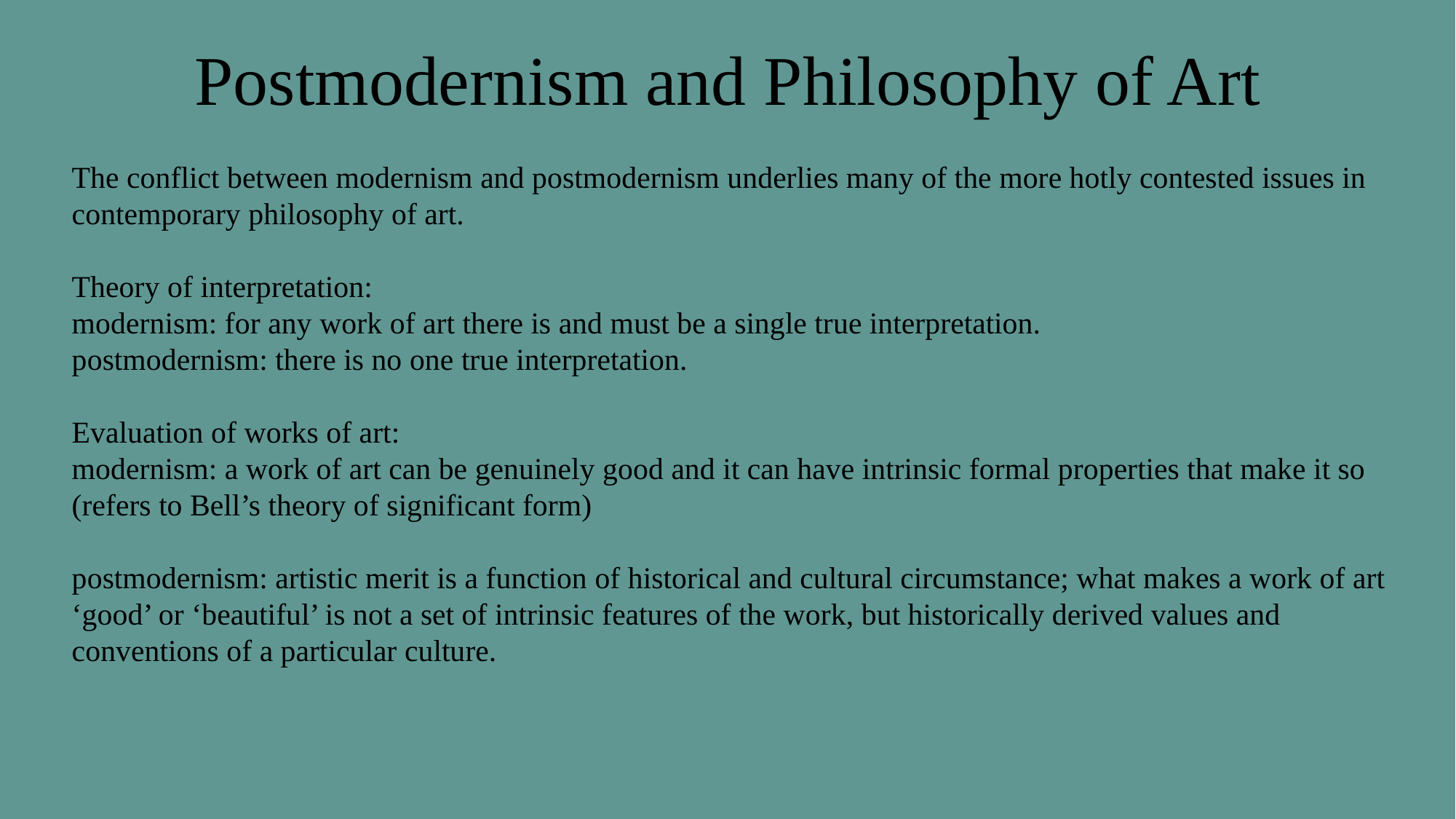

Postmodernism and Philosophy of Art
The conflict between modernism and postmodernism underlies many of the more hotly contested issues in contemporary philosophy of art.

Theory of interpretation:
modernism: for any work of art there is and must be a single true interpretation.
postmodernism: there is no one true interpretation.

Evaluation of works of art:
modernism: a work of art can be genuinely good and it can have intrinsic formal properties that make it so (refers to Bell’s theory of significant form)

postmodernism: artistic merit is a function of historical and cultural circumstance; what makes a work of art ‘good’ or ‘beautiful’ is not a set of intrinsic features of the work, but historically derived values and conventions of a particular culture.